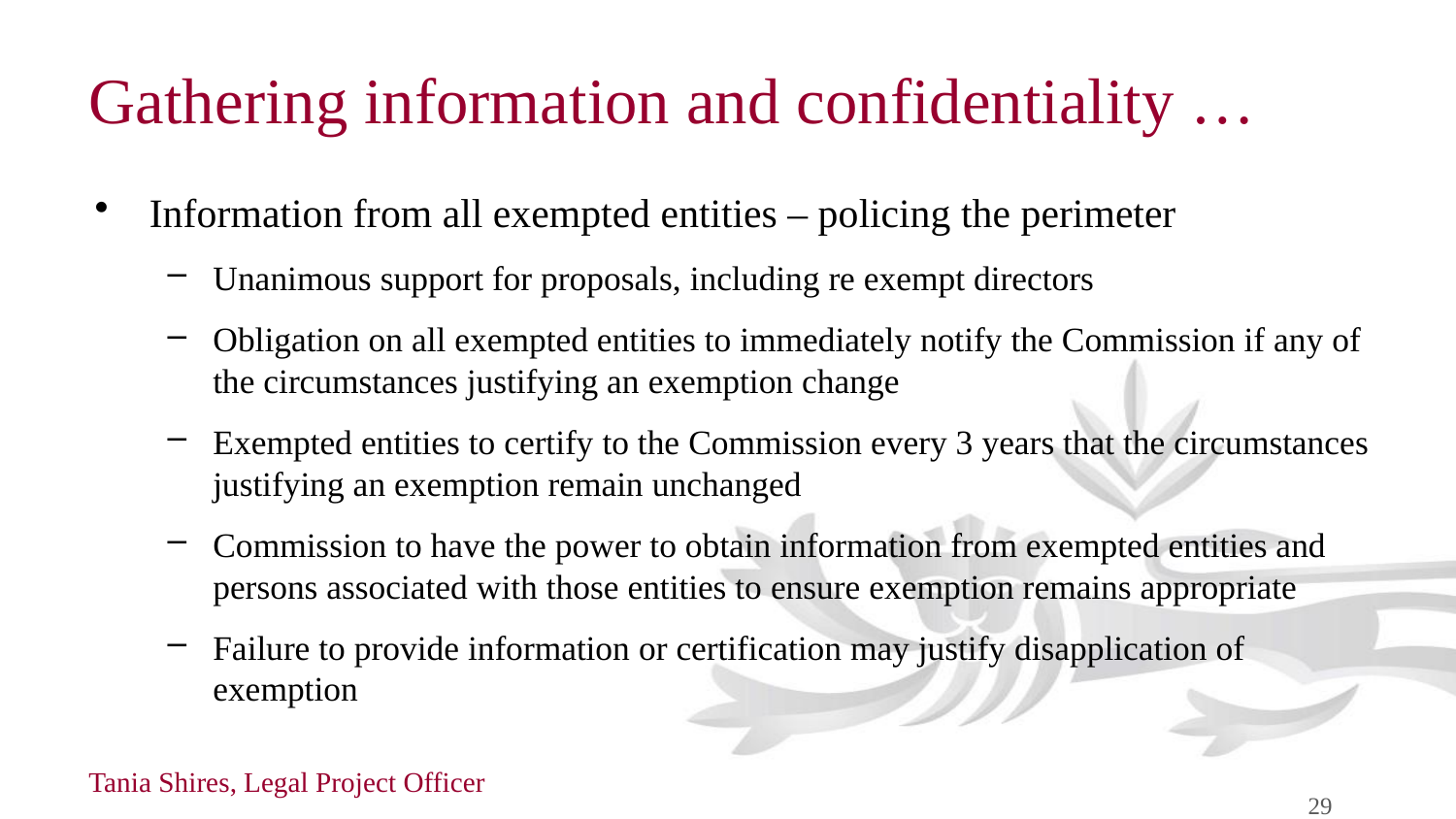

# Gathering information and confidentiality …
Information from all exempted entities – policing the perimeter
Unanimous support for proposals, including re exempt directors
Obligation on all exempted entities to immediately notify the Commission if any of the circumstances justifying an exemption change
Exempted entities to certify to the Commission every 3 years that the circumstances justifying an exemption remain unchanged
Commission to have the power to obtain information from exempted entities and persons associated with those entities to ensure exemption remains appropriate
Failure to provide information or certification may justify disapplication of exemption
Tania Shires, Legal Project Officer
29